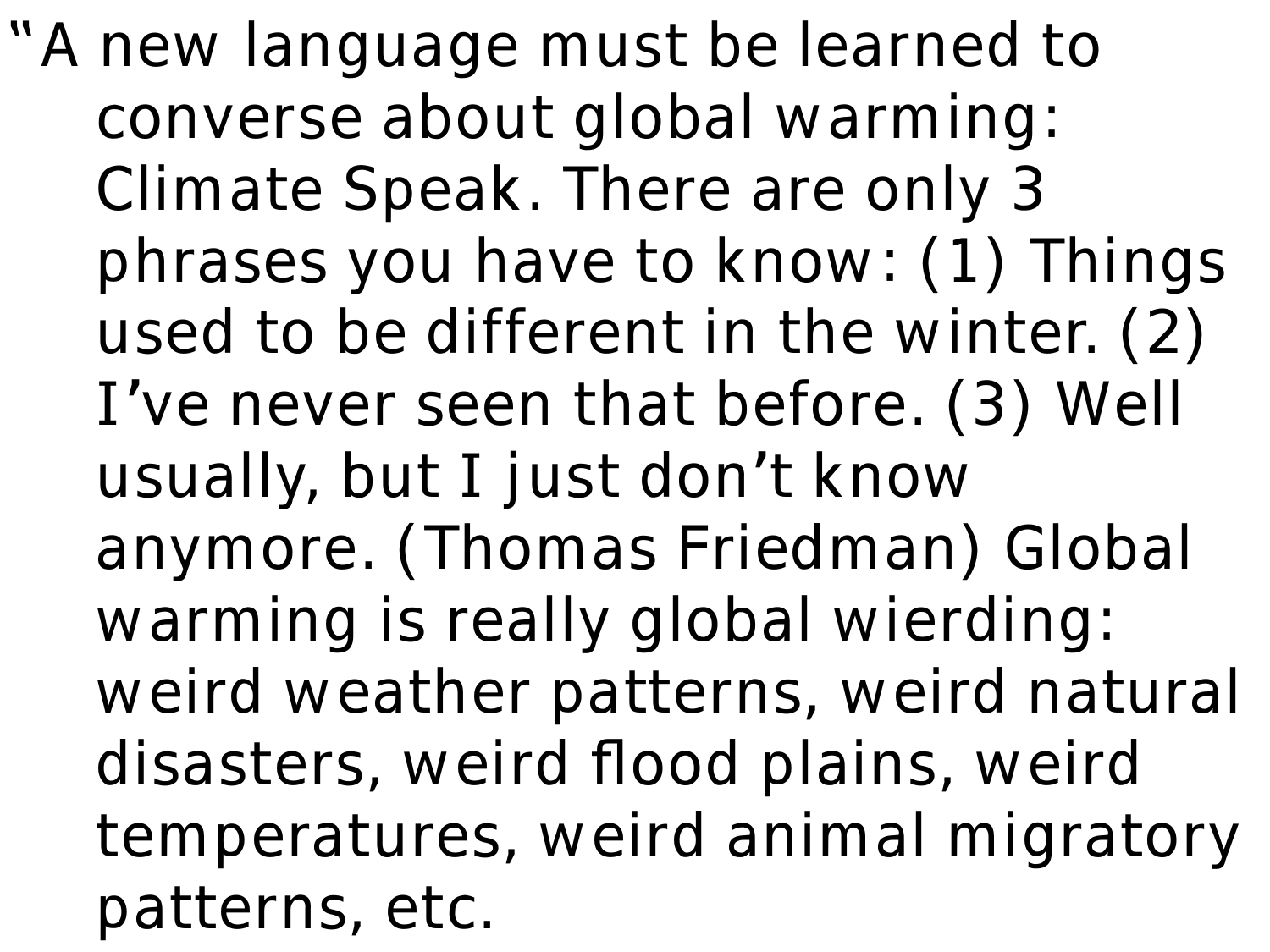

“A new language must be learned to converse about global warming: Climate Speak. There are only 3 phrases you have to know: (1) Things used to be different in the winter. (2) I’ve never seen that before. (3) Well usually, but I just don’t know anymore. (Thomas Friedman) Global warming is really global wierding: weird weather patterns, weird natural disasters, weird flood plains, weird temperatures, weird animal migratory patterns, etc.